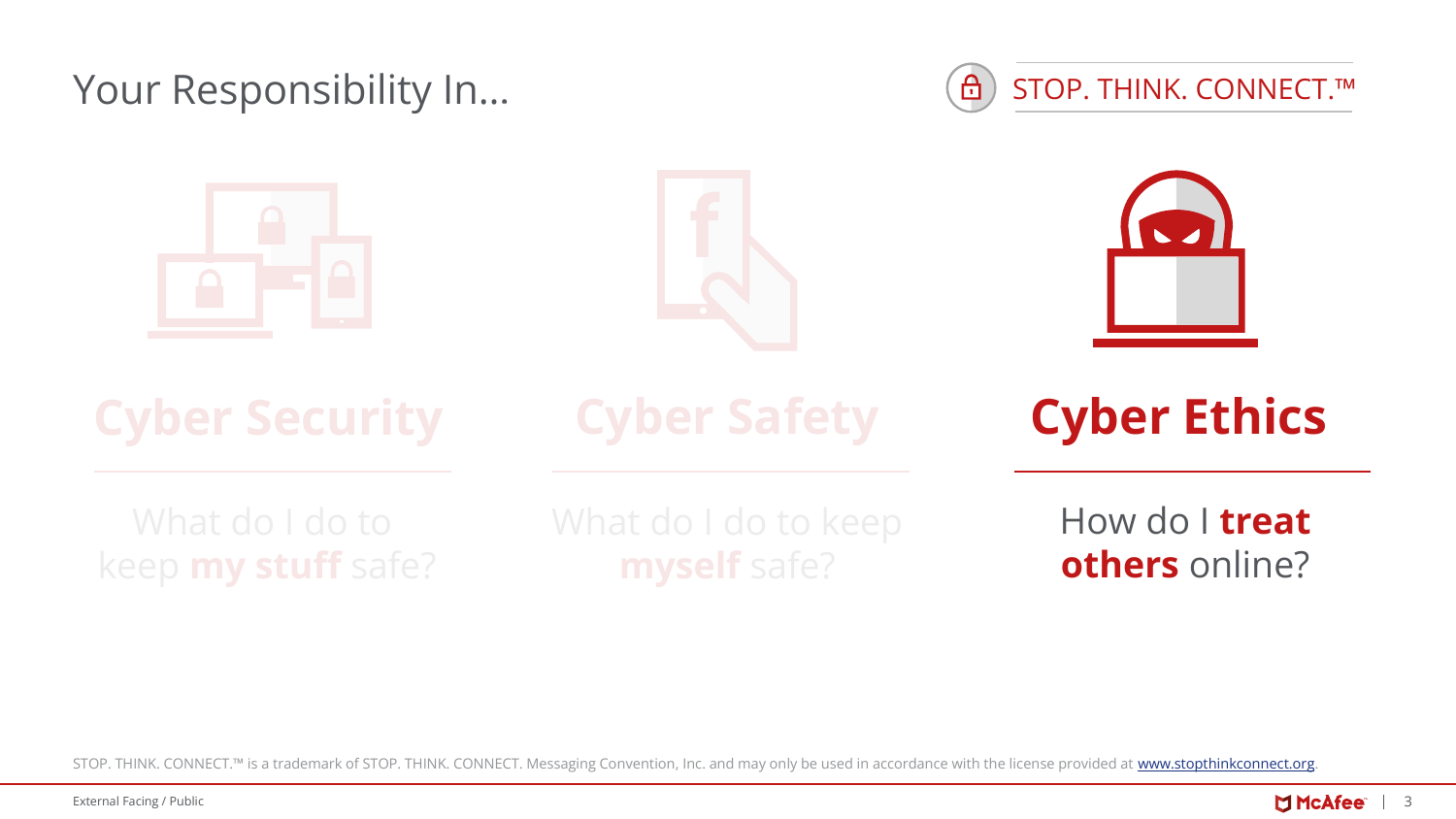

# Your Responsibility In…

STOP. THINK. CONNECT.™

Cyber Ethics
Cyber Safety
Cyber Security
What do I do to
keep my stuff safe?
What do I do to keep myself safe?
How do I treat others online?
STOP. THINK. CONNECT.™ is a trademark of STOP. THINK. CONNECT. Messaging Convention, Inc. and may only be used in accordance with the license provided at www.stopthinkconnect.org.